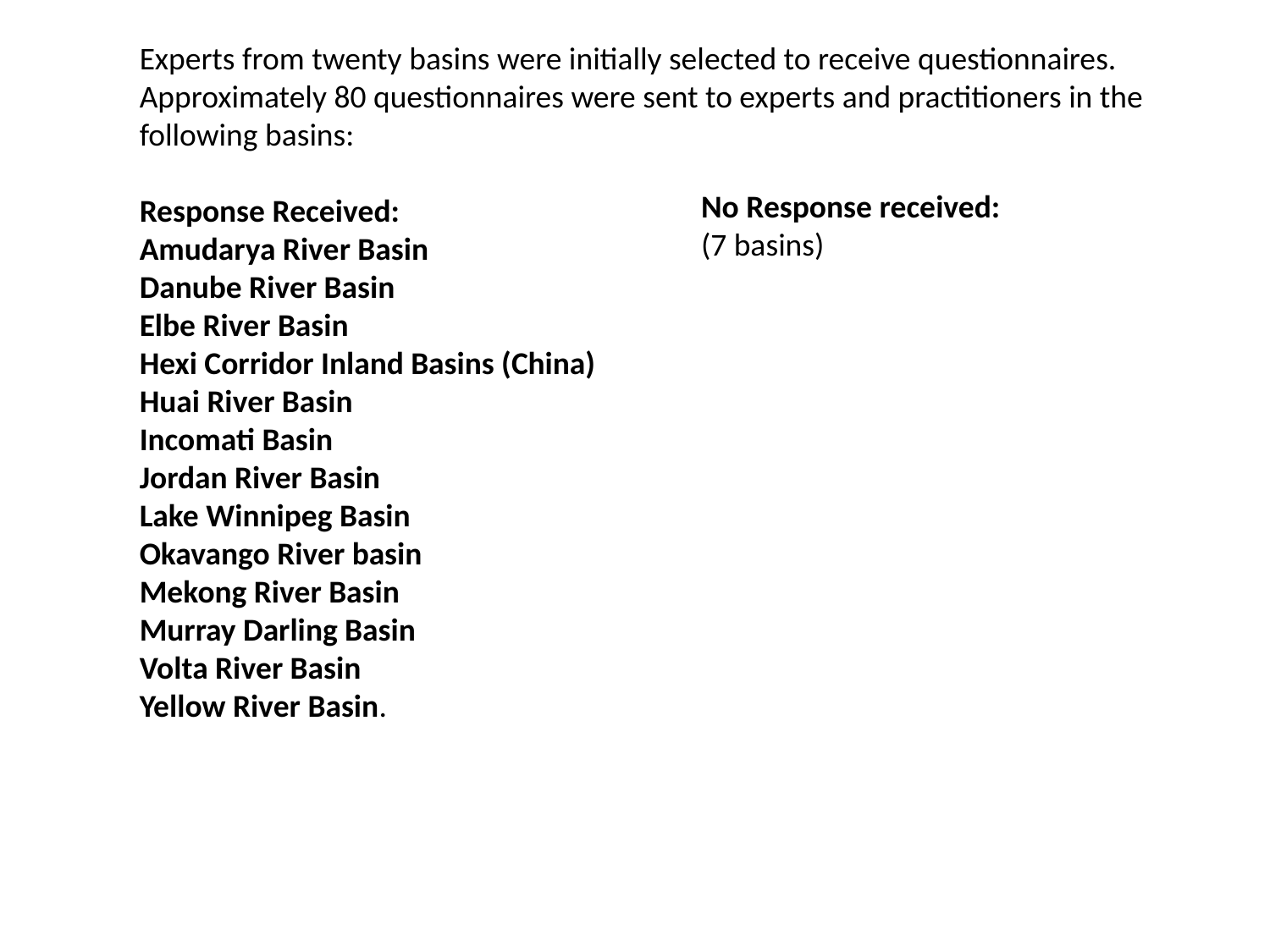

Experts from twenty basins were initially selected to receive questionnaires. Approximately 80 questionnaires were sent to experts and practitioners in the following basins:

Response Received:
Amudarya River Basin
Danube River Basin
Elbe River Basin
Hexi Corridor Inland Basins (China)
Huai River Basin
Incomati Basin
Jordan River Basin
Lake Winnipeg Basin
Okavango River basin
Mekong River Basin
Murray Darling Basin
Volta River Basin
Yellow River Basin.
No Response received:
(7 basins)